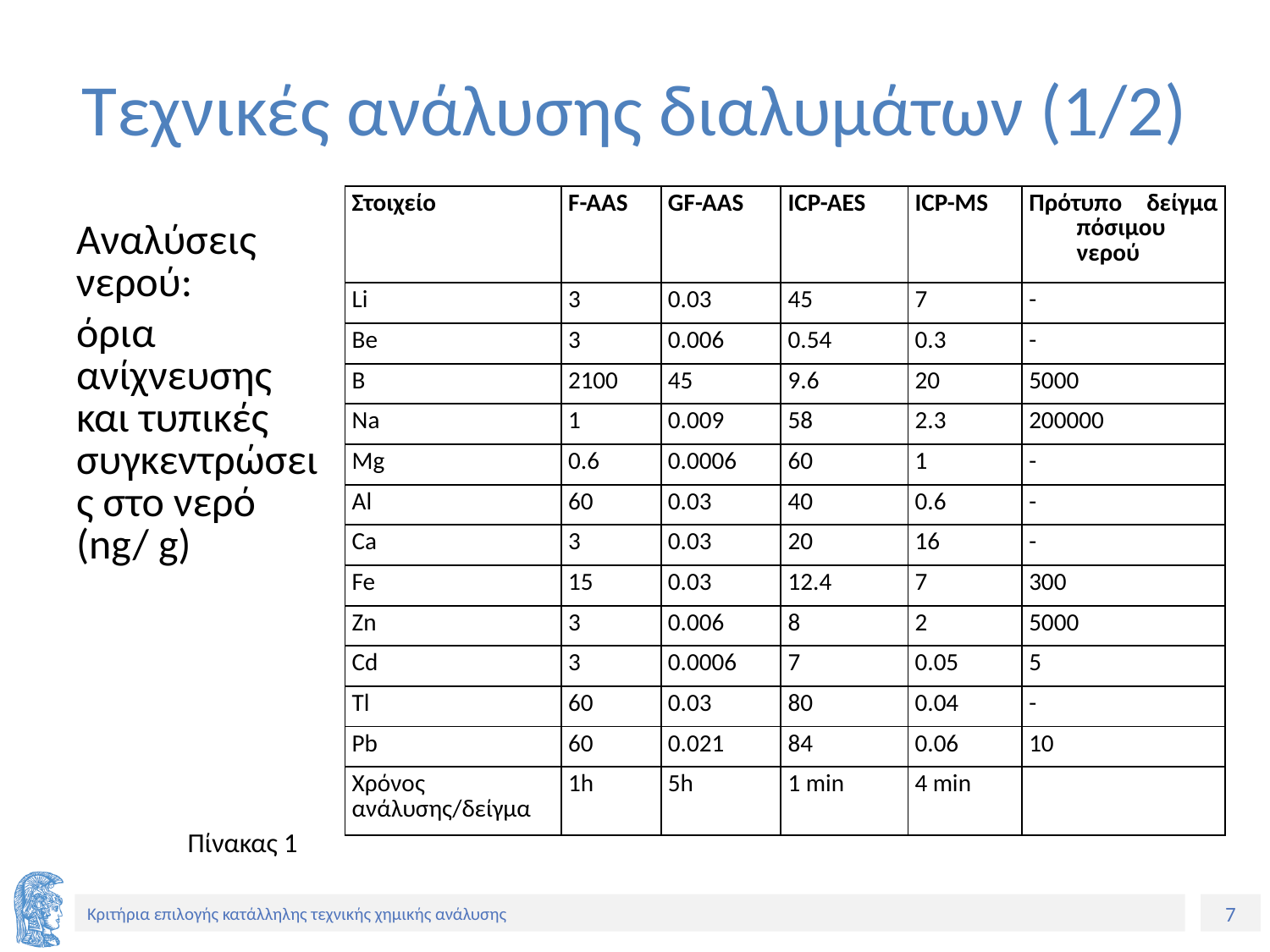

# Τεχνικές ανάλυσης διαλυμάτων (1/2)
| Στοιχείο | F-AAS | GF-AAS | ICP-AES | ICP-MS | Πρότυπο δείγμα πόσιμου νερού |
| --- | --- | --- | --- | --- | --- |
| Li | 3 | 0.03 | 45 | 7 | - |
| Be | 3 | 0.006 | 0.54 | 0.3 | - |
| B | 2100 | 45 | 9.6 | 20 | 5000 |
| Na | 1 | 0.009 | 58 | 2.3 | 200000 |
| Mg | 0.6 | 0.0006 | 60 | 1 | - |
| Al | 60 | 0.03 | 40 | 0.6 | - |
| Ca | 3 | 0.03 | 20 | 16 | - |
| Fe | 15 | 0.03 | 12.4 | 7 | 300 |
| Zn | 3 | 0.006 | 8 | 2 | 5000 |
| Cd | 3 | 0.0006 | 7 | 0.05 | 5 |
| Tl | 60 | 0.03 | 80 | 0.04 | - |
| Pb | 60 | 0.021 | 84 | 0.06 | 10 |
| Χρόνος ανάλυσης/δείγμα | 1h | 5h | 1 min | 4 min |  |
Αναλύσεις νερού:
όρια ανίχνευσης και τυπικές συγκεντρώσεις στο νερό (ng/ g)

Πίνακας 1